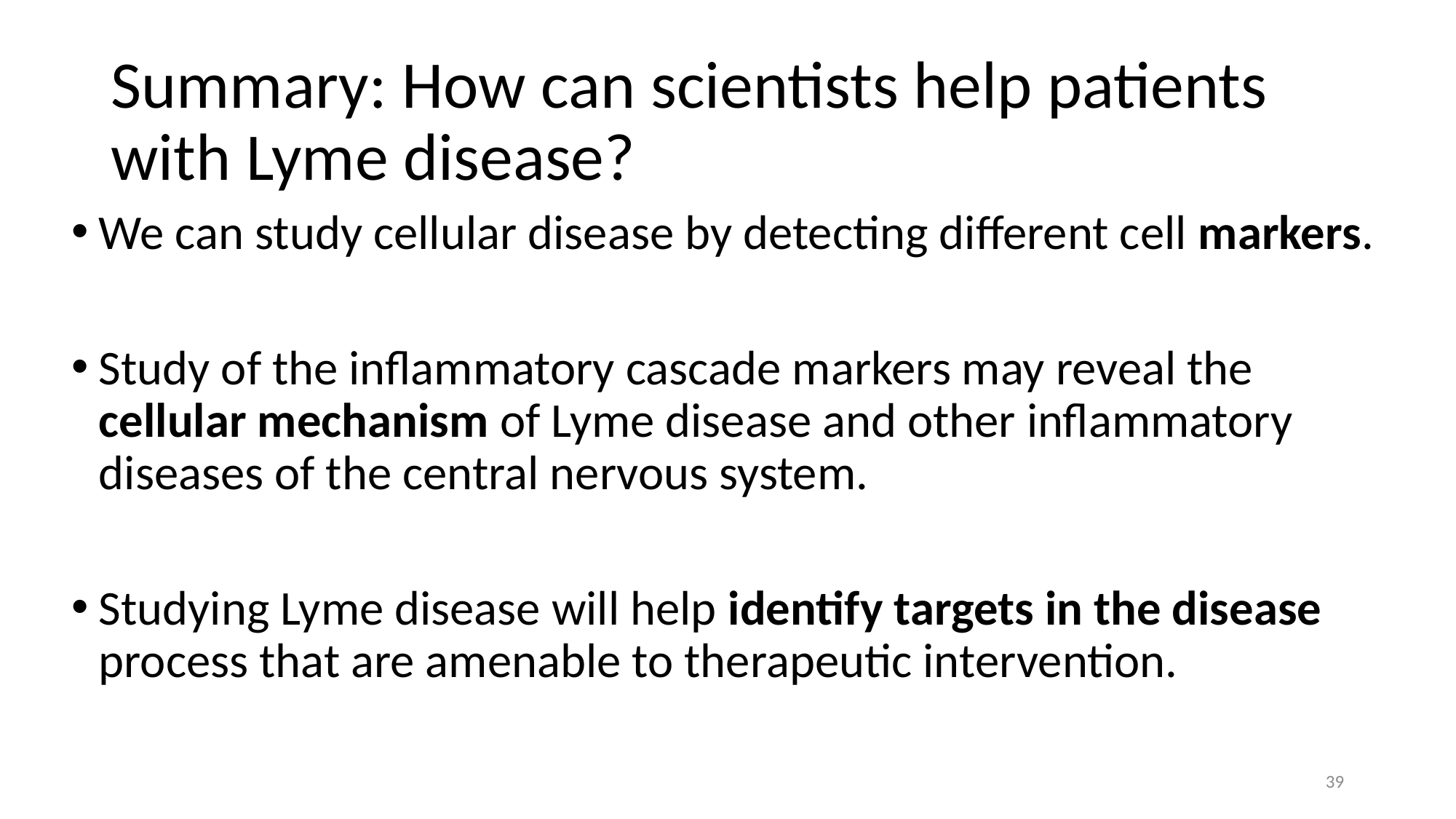

# Summary: How can scientists help patients with Lyme disease?
We can study cellular disease by detecting different cell markers.

Study of the inflammatory cascade markers may reveal the cellular mechanism of Lyme disease and other inflammatory diseases of the central nervous system.

Studying Lyme disease will help identify targets in the disease process that are amenable to therapeutic intervention.

39